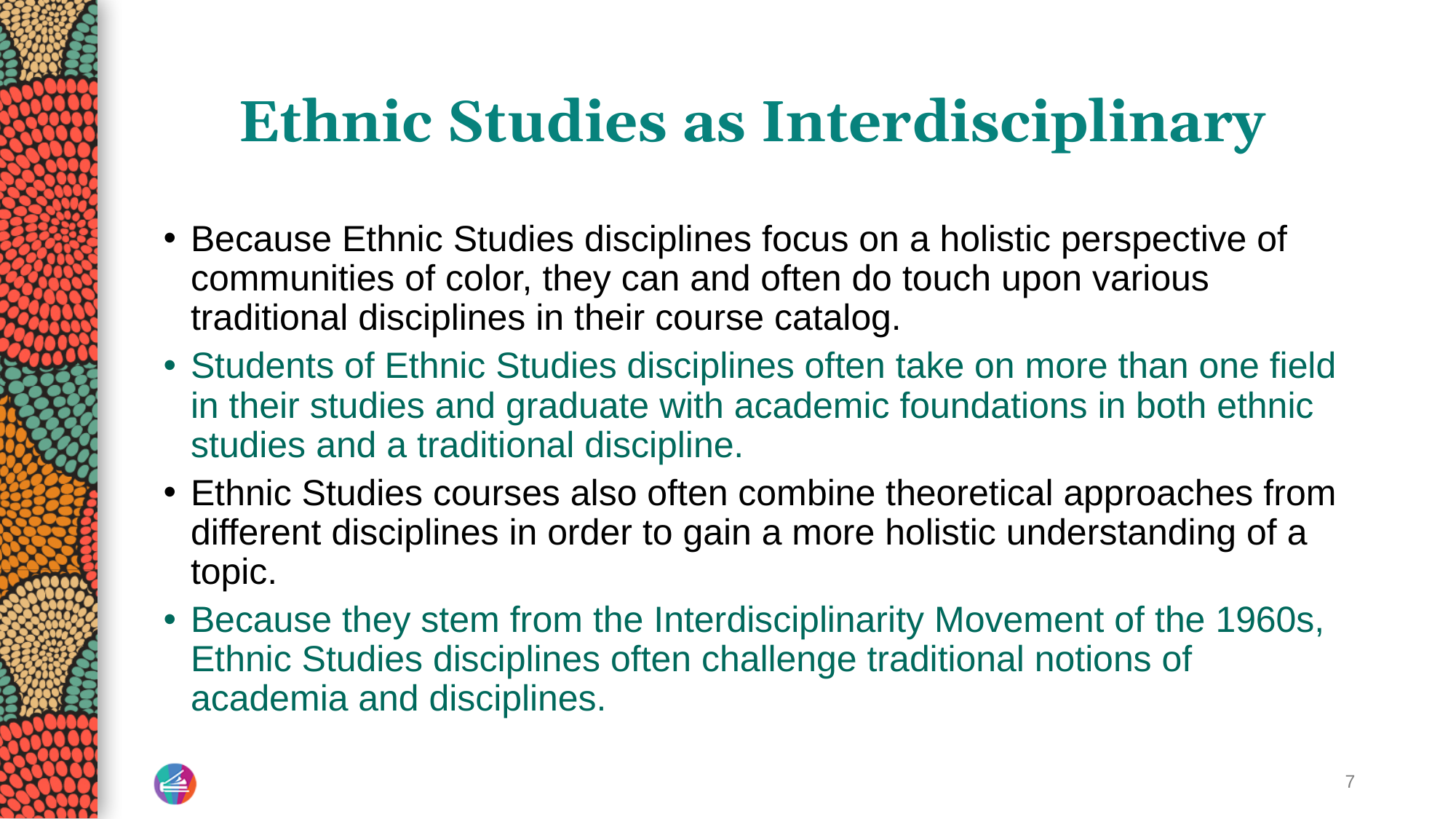

# Ethnic Studies as Interdisciplinary
Because Ethnic Studies disciplines focus on a holistic perspective of communities of color, they can and often do touch upon various traditional disciplines in their course catalog.
Students of Ethnic Studies disciplines often take on more than one field in their studies and graduate with academic foundations in both ethnic studies and a traditional discipline.
Ethnic Studies courses also often combine theoretical approaches from different disciplines in order to gain a more holistic understanding of a topic.
Because they stem from the Interdisciplinarity Movement of the 1960s, Ethnic Studies disciplines often challenge traditional notions of academia and disciplines.

7